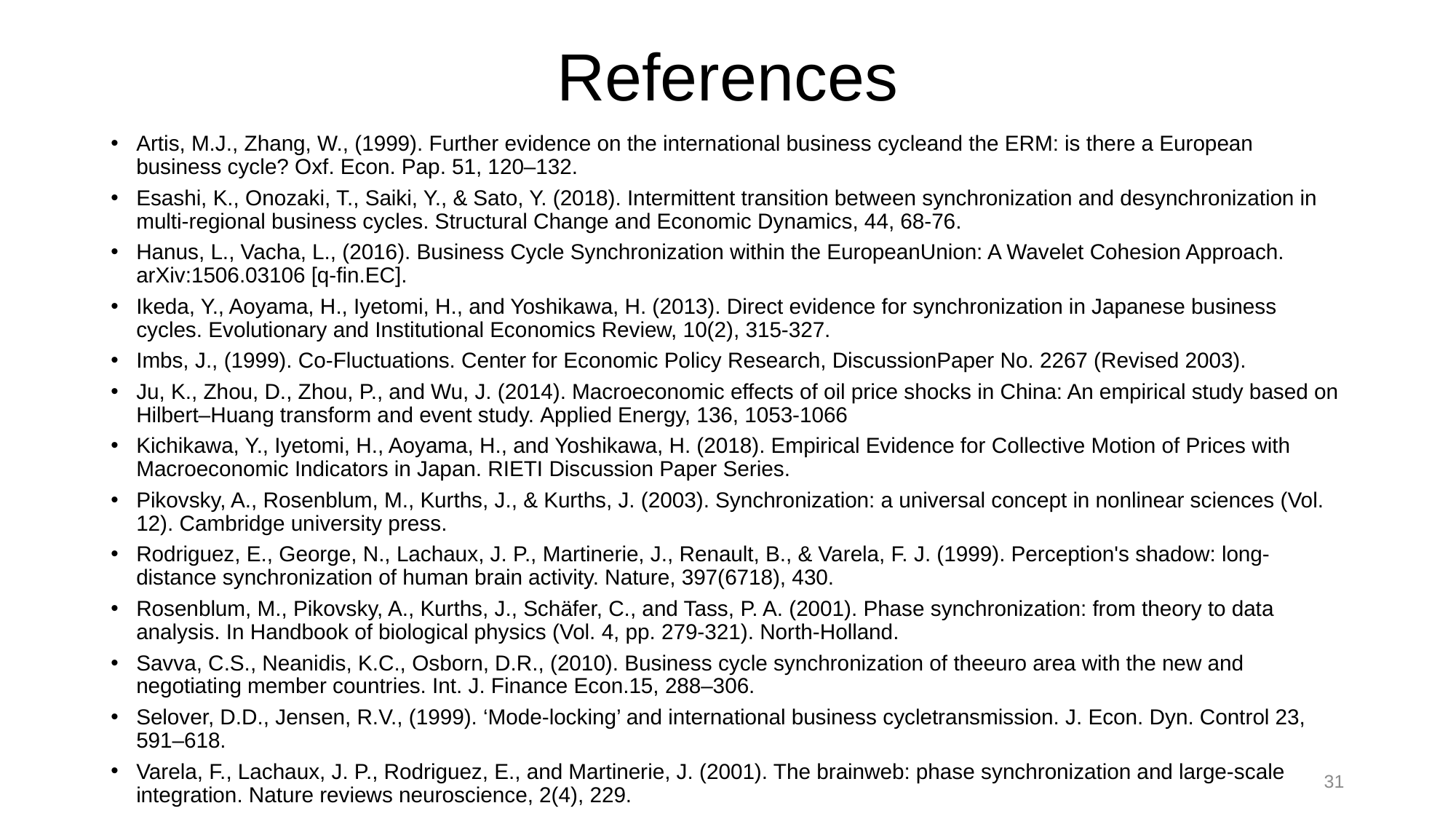

# References
Artis, M.J., Zhang, W., (1999). Further evidence on the international business cycleand the ERM: is there a European business cycle? Oxf. Econ. Pap. 51, 120–132.
Esashi, K., Onozaki, T., Saiki, Y., & Sato, Y. (2018). Intermittent transition between synchronization and desynchronization in multi-regional business cycles. Structural Change and Economic Dynamics, 44, 68-76.
Hanus, L., Vacha, L., (2016). Business Cycle Synchronization within the EuropeanUnion: A Wavelet Cohesion Approach. arXiv:1506.03106 [q-fin.EC].
Ikeda, Y., Aoyama, H., Iyetomi, H., and Yoshikawa, H. (2013). Direct evidence for synchronization in Japanese business cycles. Evolutionary and Institutional Economics Review, 10(2), 315-327.
Imbs, J., (1999). Co-Fluctuations. Center for Economic Policy Research, DiscussionPaper No. 2267 (Revised 2003).
Ju, K., Zhou, D., Zhou, P., and Wu, J. (2014). Macroeconomic effects of oil price shocks in China: An empirical study based on Hilbert–Huang transform and event study. Applied Energy, 136, 1053-1066
Kichikawa, Y., Iyetomi, H., Aoyama, H., and Yoshikawa, H. (2018). Empirical Evidence for Collective Motion of Prices with Macroeconomic Indicators in Japan. RIETI Discussion Paper Series.
Pikovsky, A., Rosenblum, M., Kurths, J., & Kurths, J. (2003). Synchronization: a universal concept in nonlinear sciences (Vol. 12). Cambridge university press.
Rodriguez, E., George, N., Lachaux, J. P., Martinerie, J., Renault, B., & Varela, F. J. (1999). Perception's shadow: long-distance synchronization of human brain activity. Nature, 397(6718), 430.
Rosenblum, M., Pikovsky, A., Kurths, J., Schäfer, C., and Tass, P. A. (2001). Phase synchronization: from theory to data analysis. In Handbook of biological physics (Vol. 4, pp. 279-321). North-Holland.
Savva, C.S., Neanidis, K.C., Osborn, D.R., (2010). Business cycle synchronization of theeuro area with the new and negotiating member countries. Int. J. Finance Econ.15, 288–306.
Selover, D.D., Jensen, R.V., (1999). ‘Mode-locking’ and international business cycletransmission. J. Econ. Dyn. Control 23, 591–618.
Varela, F., Lachaux, J. P., Rodriguez, E., and Martinerie, J. (2001). The brainweb: phase synchronization and large-scale integration. Nature reviews neuroscience, 2(4), 229.
31